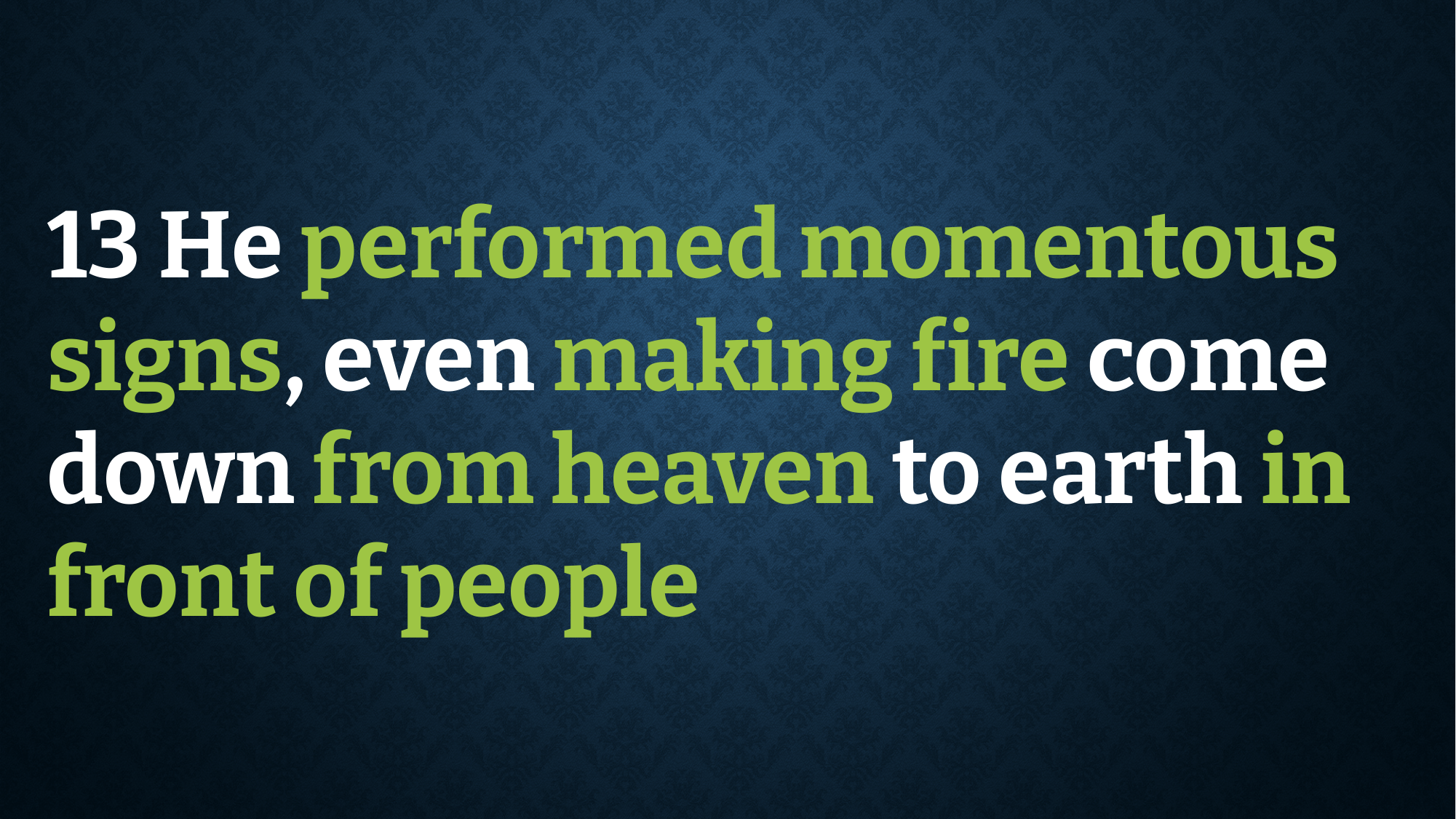

13 He performed momentous signs, even making fire come down from heaven to earth in front of people